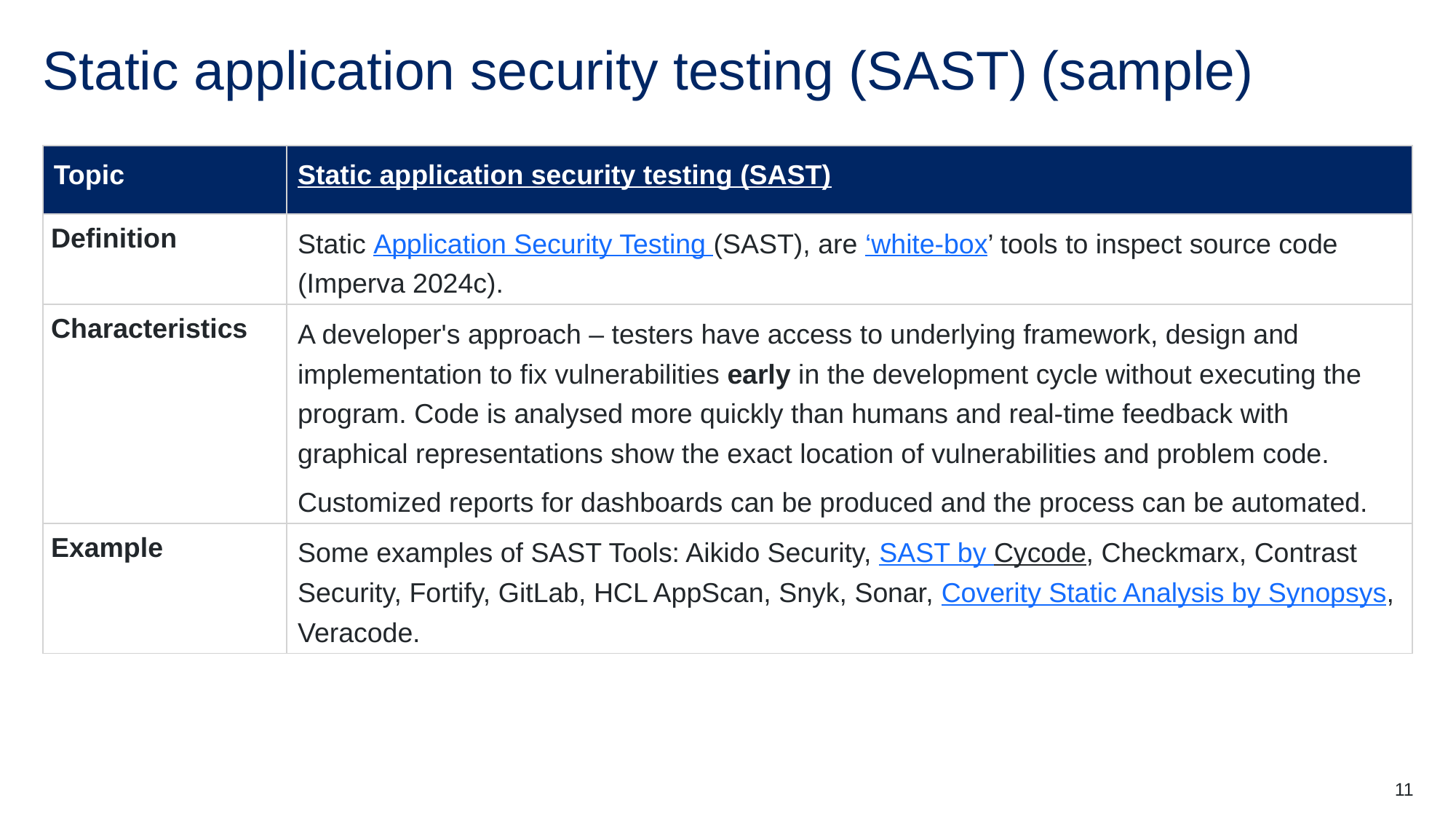

# Static application security testing (SAST) (sample)
| Topic | Static application security testing (SAST) |
| --- | --- |
| Definition | Static Application Security Testing (SAST), are ‘white-box’ tools to inspect source code (Imperva 2024c). |
| Characteristics | A developer's approach – testers have access to underlying framework, design and implementation to fix vulnerabilities early in the development cycle without executing the program. Code is analysed more quickly than humans and real-time feedback with graphical representations show the exact location of vulnerabilities and problem code. Customized reports for dashboards can be produced and the process can be automated. |
| Example | Some examples of SAST Tools: Aikido Security, SAST by Cycode, Checkmarx, Contrast Security, Fortify, GitLab, HCL AppScan, Snyk, Sonar, Coverity Static Analysis by Synopsys, Veracode. |
11